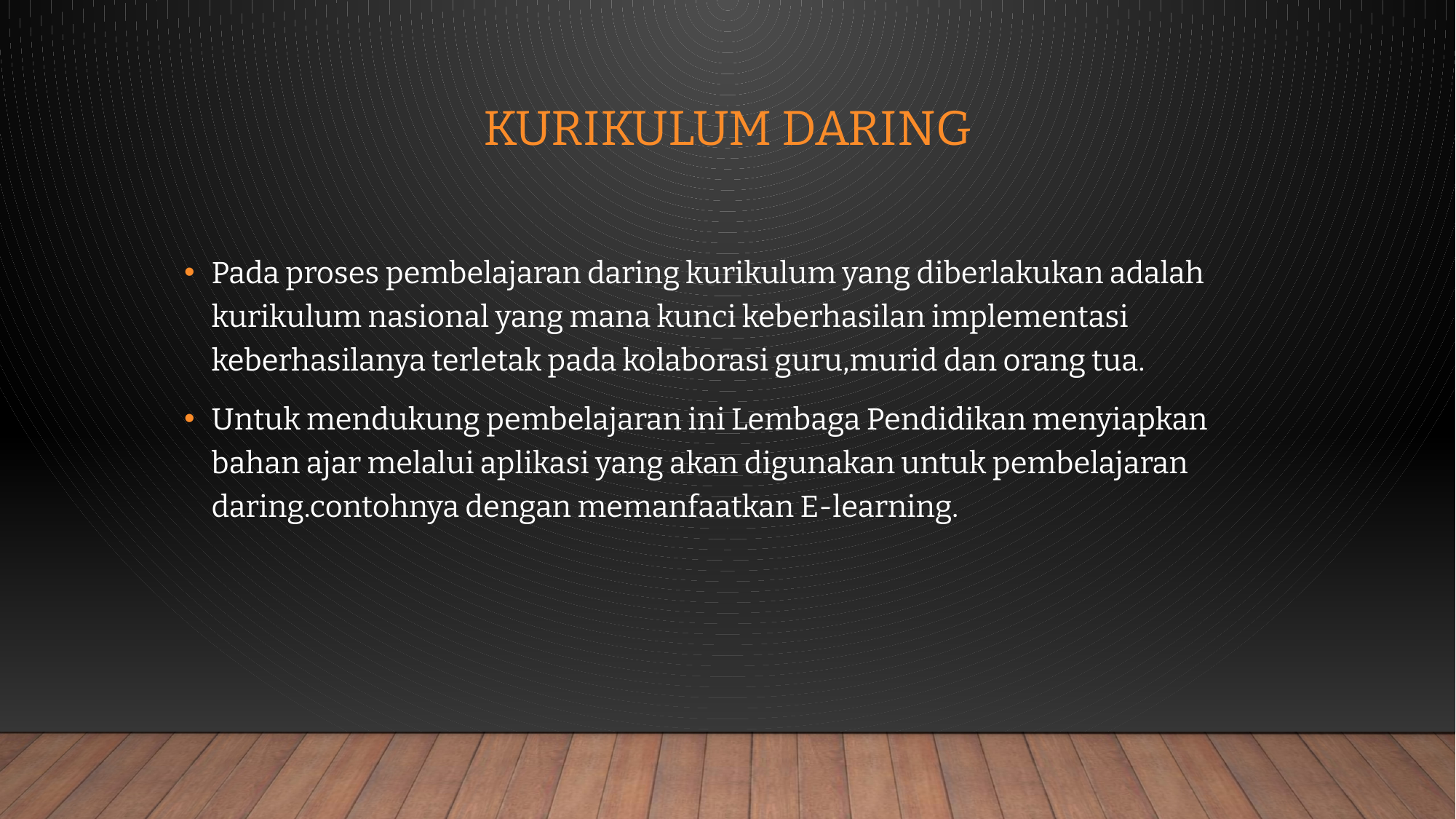

# KURIKULUM DARING
Pada proses pembelajaran daring kurikulum yang diberlakukan adalah kurikulum nasional yang mana kunci keberhasilan implementasi keberhasilanya terletak pada kolaborasi guru,murid dan orang tua.
Untuk mendukung pembelajaran ini Lembaga Pendidikan menyiapkan bahan ajar melalui aplikasi yang akan digunakan untuk pembelajaran daring.contohnya dengan memanfaatkan E-learning.